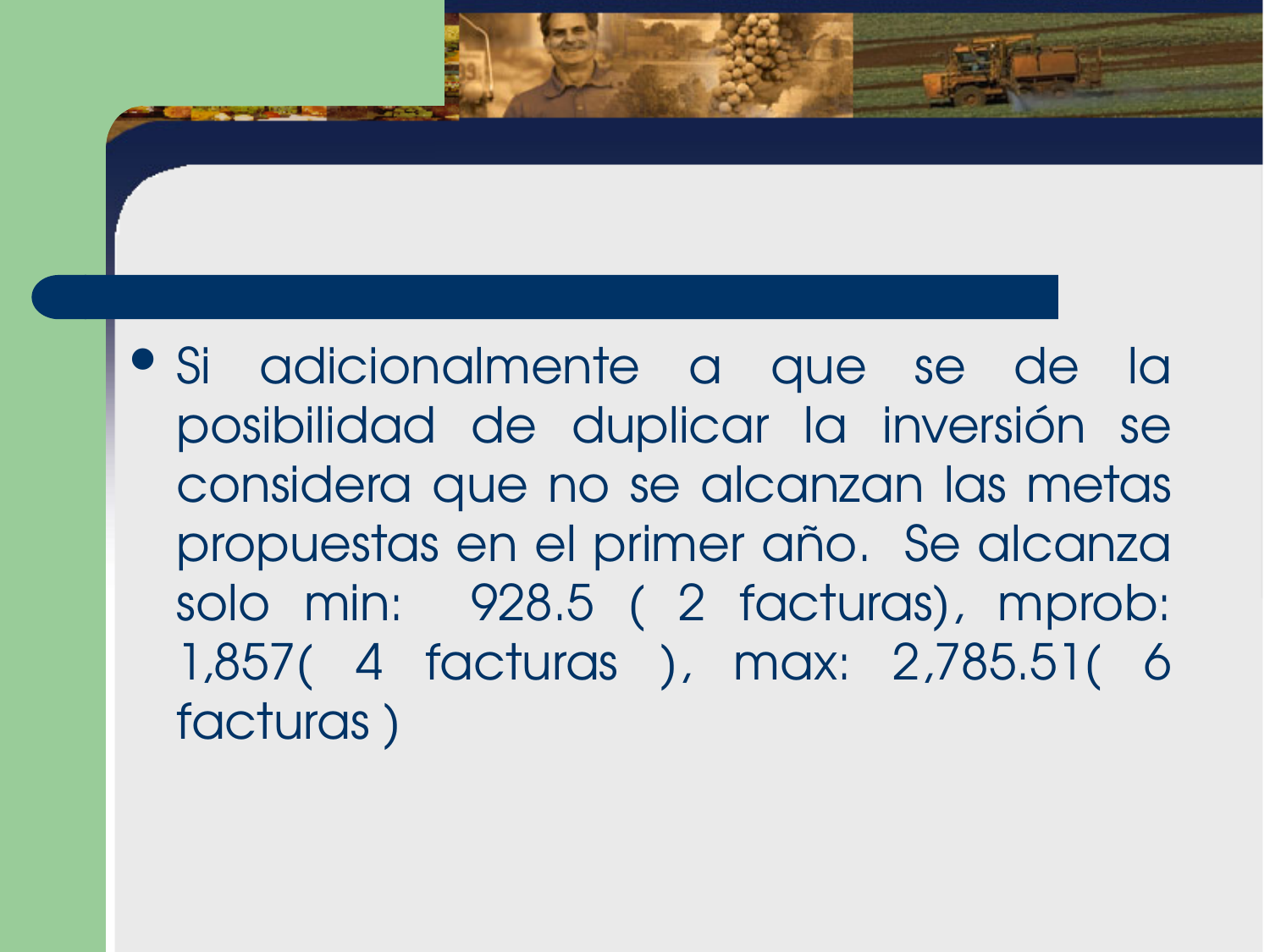

Si adicionalmente a que se de la posibilidad de duplicar la inversión se considera que no se alcanzan las metas propuestas en el primer año.  Se alcanza solo min:  928.5 ( 2 facturas), mprob: 1,857( 4 facturas ), max: 2,785.51( 6 facturas )